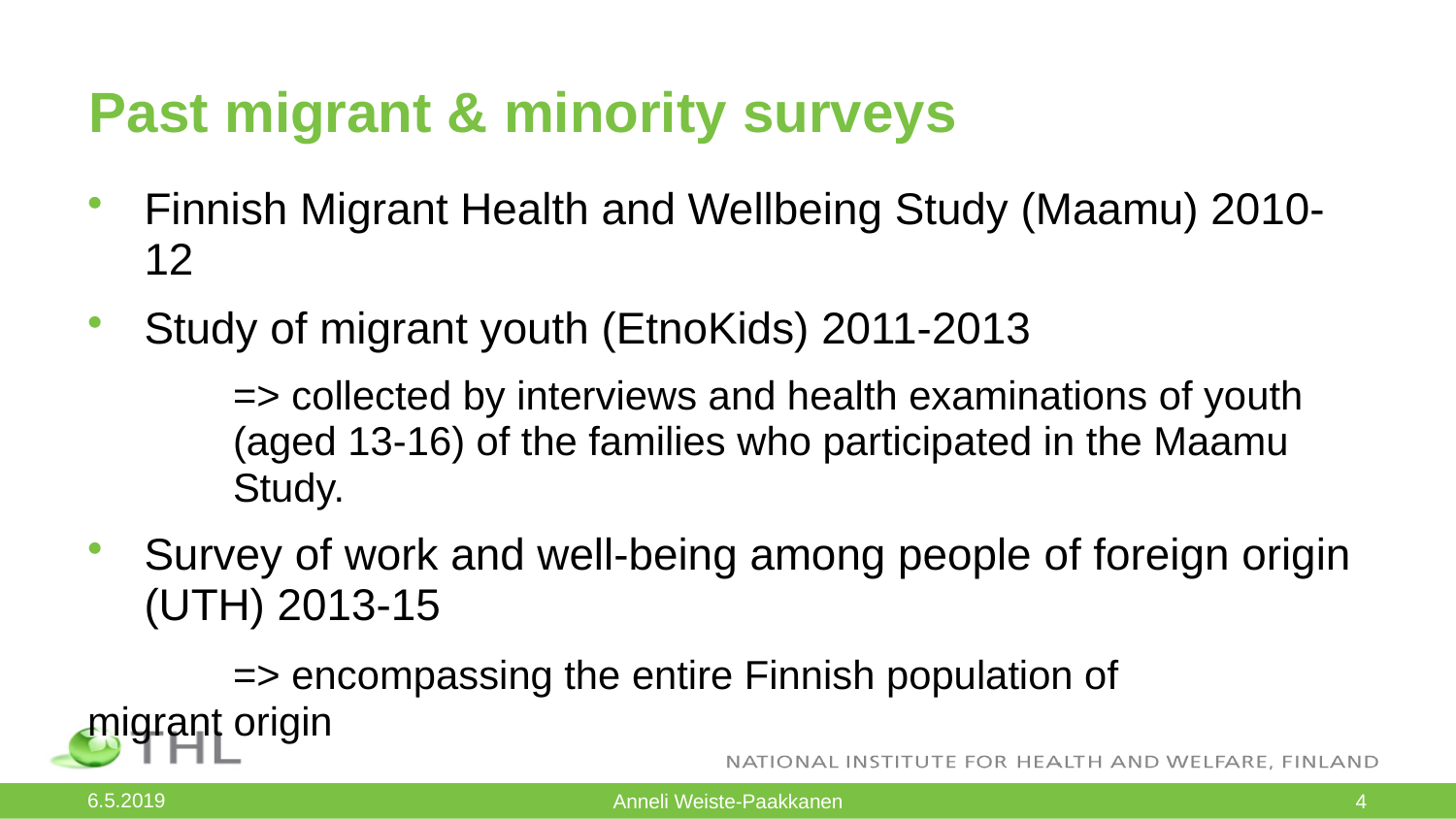

# Past migrant & minority surveys
Finnish Migrant Health and Wellbeing Study (Maamu) 2010-12
Study of migrant youth (EtnoKids) 2011-2013
	=> collected by interviews and health examinations of youth 	(aged 13-16) of the families who participated in the Maamu 	Study.
Survey of work and well-being among people of foreign origin (UTH) 2013-15
	=> encompassing the entire Finnish population of 	migrant origin

6.5.2019
Anneli Weiste-Paakkanen
4